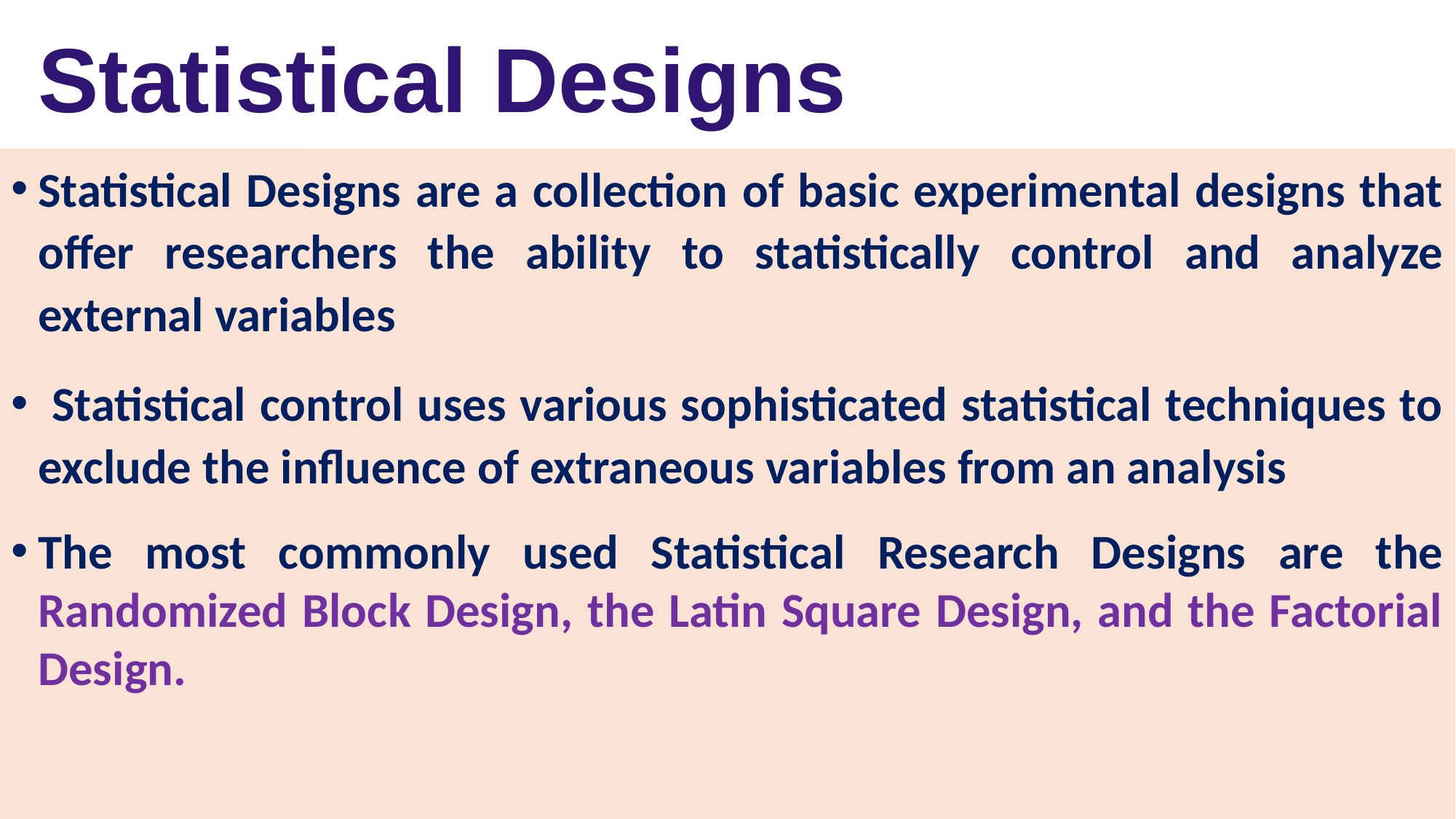

# Statistical Designs
Statistical Designs are a collection of basic experimental designs that offer researchers the ability to statistically control and analyze external variables
 Statistical control uses various sophisticated statistical techniques to exclude the influence of extraneous variables from an analysis
The most commonly used Statistical Research Designs are the Randomized Block Design, the Latin Square Design, and the Factorial Design.